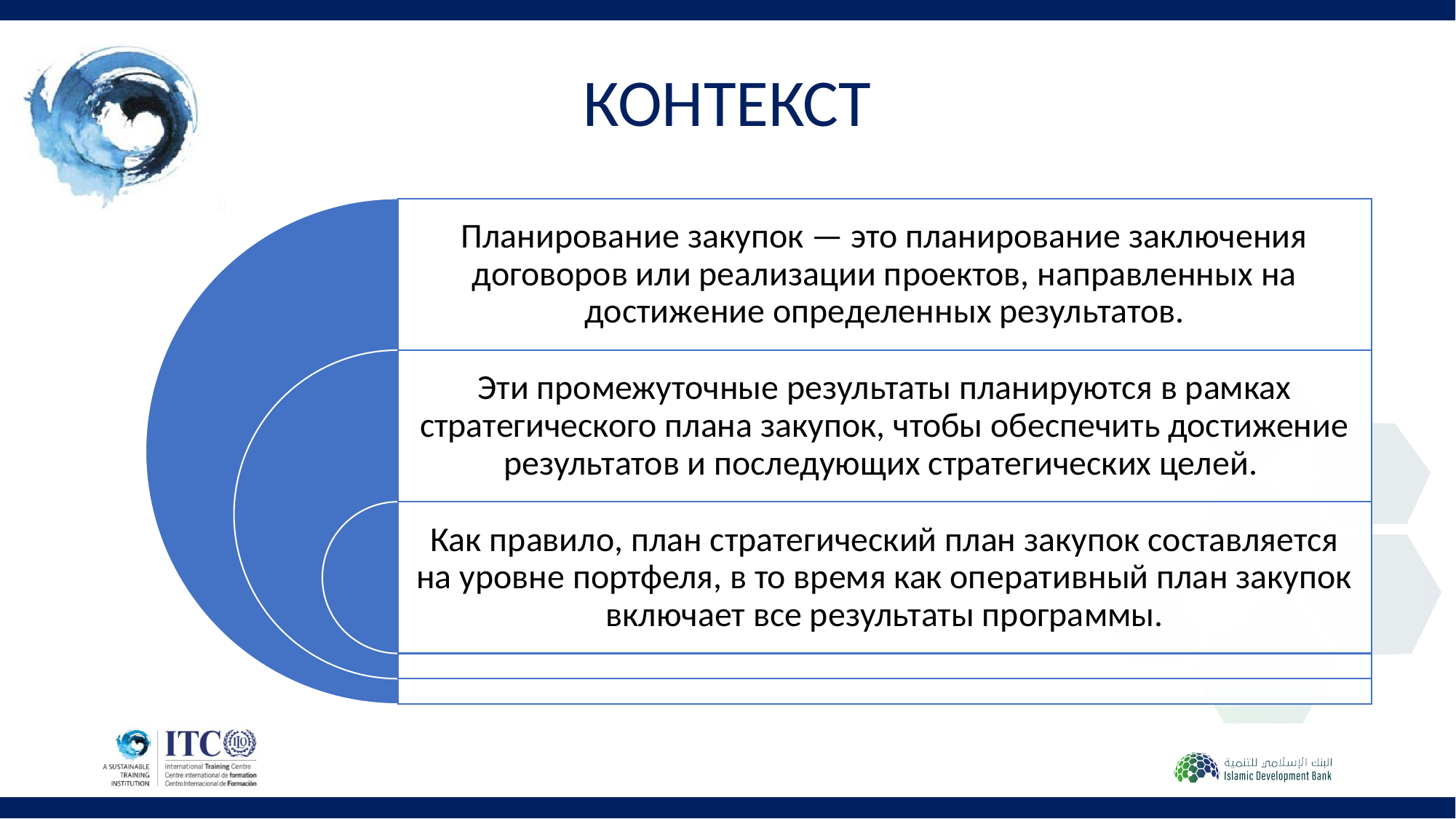

# КОНТЕКСТ
Планирование закупок — это планирование заключения договоров или реализации проектов, направленных на достижение определенных результатов.
Эти промежуточные результаты планируются в рамках стратегического плана закупок, чтобы обеспечить достижение результатов и последующих стратегических целей.
Как правило, план стратегический план закупок составляется на уровне портфеля, в то время как оперативный план закупок включает все результаты программы.